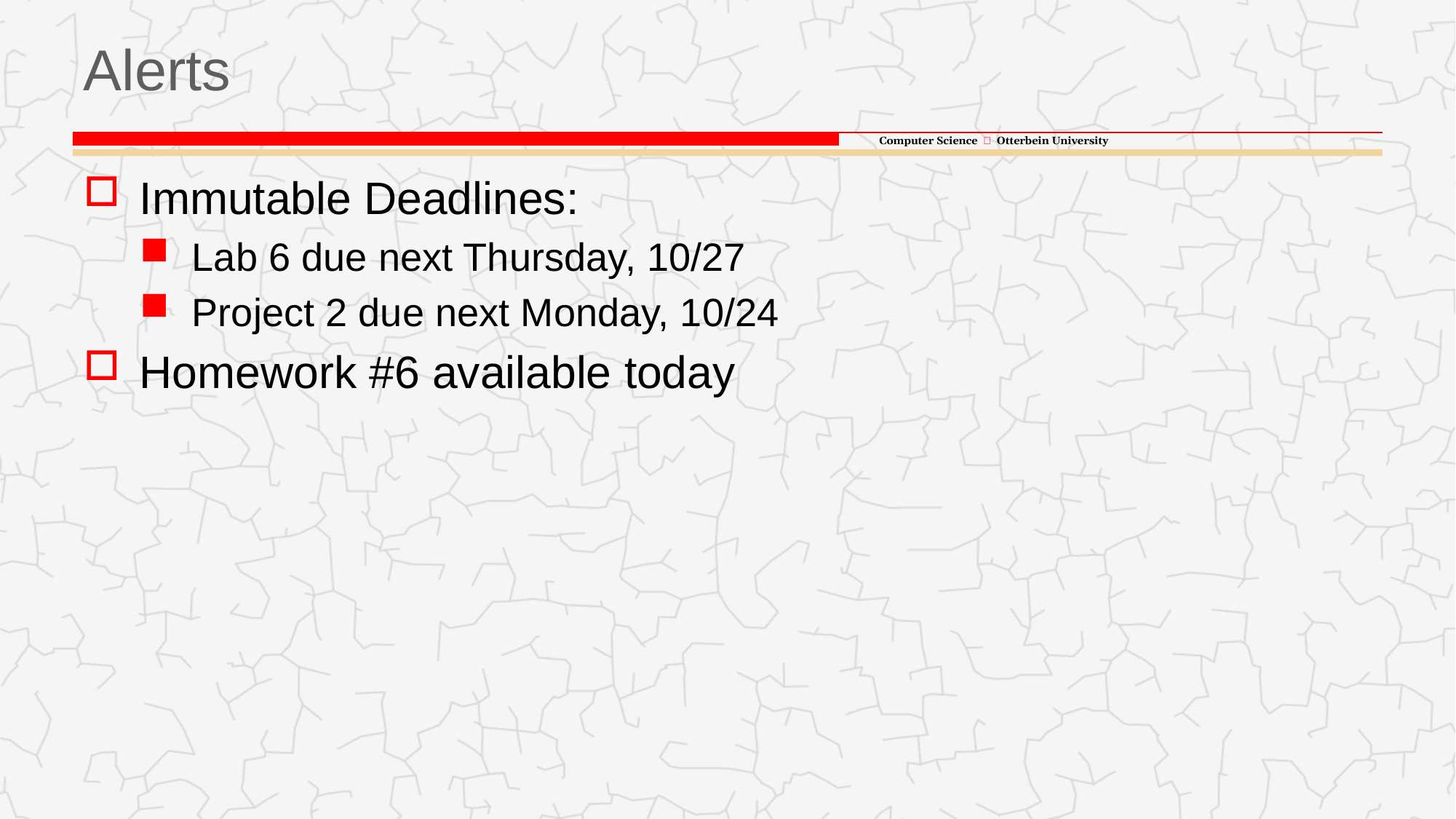

# Alerts
Immutable Deadlines:
Lab 6 due next Thursday, 10/27
Project 2 due next Monday, 10/24
Homework #6 available today